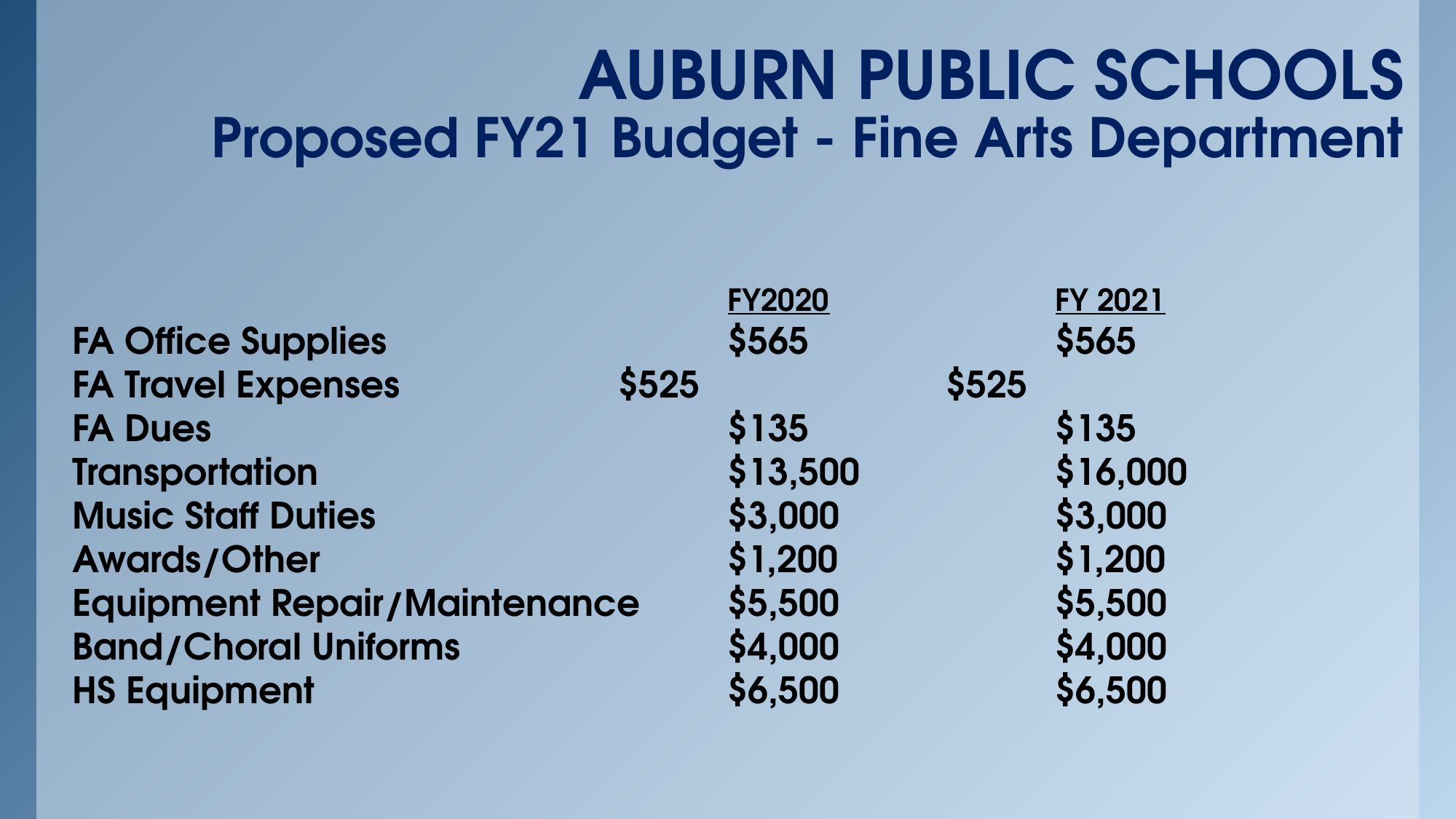

# AUBURN PUBLIC SCHOOLS Proposed FY21 Budget - Fine Arts Department

																		FY2020			FY 2021
FA Office Supplies				$565			$565
FA Travel Expenses			$525			$525
FA Dues					$135			$135
Transportation				$13,500		$16,000
Music Staff Duties				$3,000		$3,000
Awards/Other				$1,200		$1,200
Equipment Repair/Maintenance	$5,500		$5,500
Band/Choral Uniforms			$4,000		$4,000
HS Equipment				$6,500		$6,500